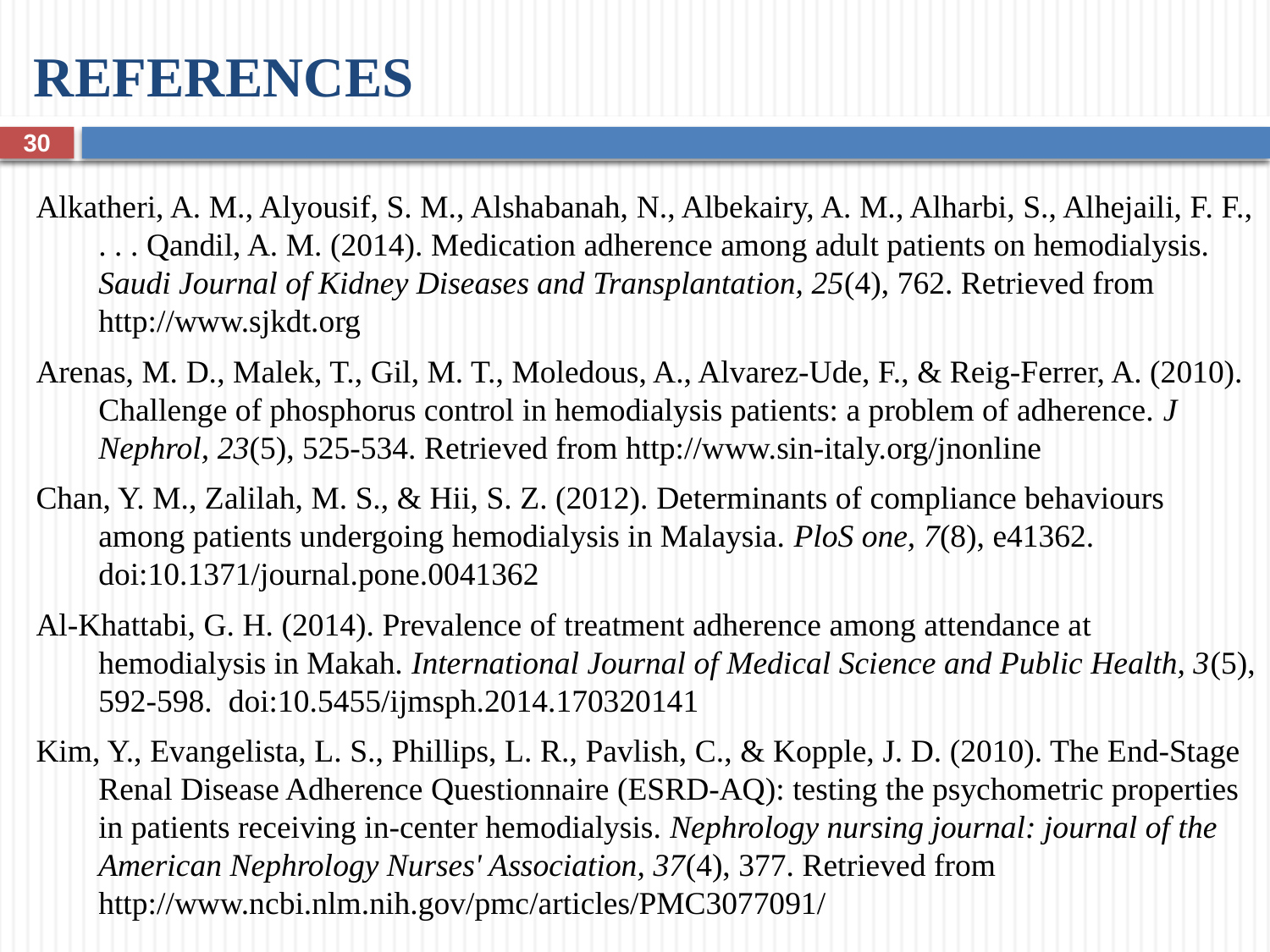

# REFERENCES
30
Alkatheri, A. M., Alyousif, S. M., Alshabanah, N., Albekairy, A. M., Alharbi, S., Alhejaili, F. F., . . . Qandil, A. M. (2014). Medication adherence among adult patients on hemodialysis. Saudi Journal of Kidney Diseases and Transplantation, 25(4), 762. Retrieved from http://www.sjkdt.org
Arenas, M. D., Malek, T., Gil, M. T., Moledous, A., Alvarez-Ude, F., & Reig-Ferrer, A. (2010). Challenge of phosphorus control in hemodialysis patients: a problem of adherence. J Nephrol, 23(5), 525-534. Retrieved from http://www.sin-italy.org/jnonline
Chan, Y. M., Zalilah, M. S., & Hii, S. Z. (2012). Determinants of compliance behaviours among patients undergoing hemodialysis in Malaysia. PloS one, 7(8), e41362.  doi:10.1371/journal.pone.0041362
Al-Khattabi, G. H. (2014). Prevalence of treatment adherence among attendance at hemodialysis in Makah. International Journal of Medical Science and Public Health, 3(5), 592-598.  doi:10.5455/ijmsph.2014.170320141
Kim, Y., Evangelista, L. S., Phillips, L. R., Pavlish, C., & Kopple, J. D. (2010). The End-Stage Renal Disease Adherence Questionnaire (ESRD-AQ): testing the psychometric properties in patients receiving in-center hemodialysis. Nephrology nursing journal: journal of the American Nephrology Nurses' Association, 37(4), 377. Retrieved from http://www.ncbi.nlm.nih.gov/pmc/articles/PMC3077091/